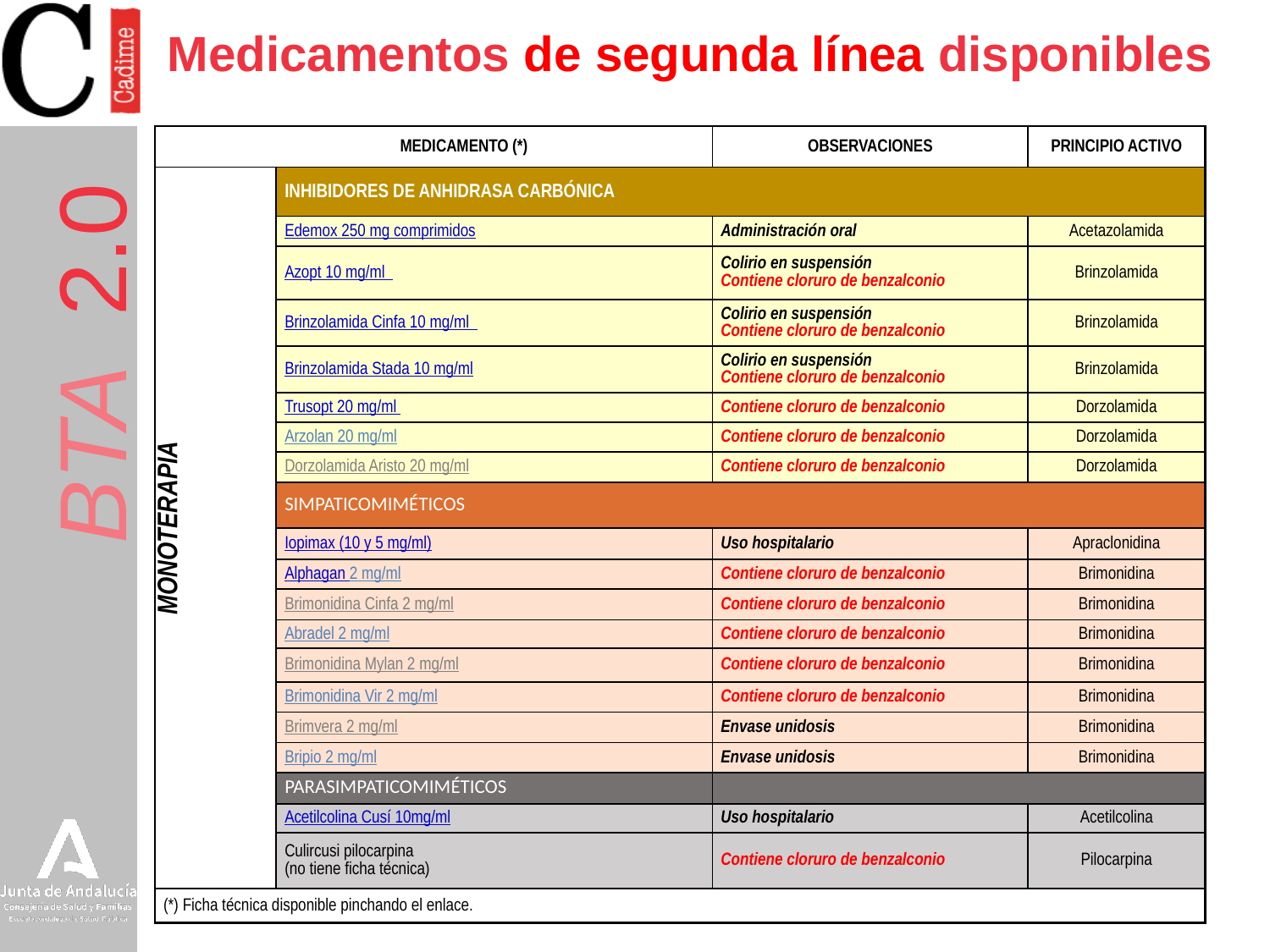

# Medicamentos de segunda línea disponibles
| MEDICAMENTO (\*) |  | OBSERVACIONES | PRINCIPIO ACTIVO |
| --- | --- | --- | --- |
| MONOTERAPIA | INHIBIDORES DE ANHIDRASA CARBÓNICA |  |  |
|  | Edemox 250 mg comprimidos | Administración oral | Acetazolamida |
|  | Azopt 10 mg/ml | Colirio en suspensión Contiene cloruro de benzalconio | Brinzolamida |
|  | Brinzolamida Cinfa 10 mg/ml | Colirio en suspensión Contiene cloruro de benzalconio | Brinzolamida |
|  | Brinzolamida Stada 10 mg/ml | Colirio en suspensión Contiene cloruro de benzalconio | Brinzolamida |
|  | Trusopt 20 mg/ml | Contiene cloruro de benzalconio | Dorzolamida |
|  | Arzolan 20 mg/ml | Contiene cloruro de benzalconio | Dorzolamida |
|  | Dorzolamida Aristo 20 mg/ml | Contiene cloruro de benzalconio | Dorzolamida |
|  | SIMPATICOMIMÉTICOS |  |  |
|  | Iopimax (10 y 5 mg/ml) | Uso hospitalario | Apraclonidina |
|  | Alphagan 2 mg/ml | Contiene cloruro de benzalconio | Brimonidina |
|  | Brimonidina Cinfa 2 mg/ml | Contiene cloruro de benzalconio | Brimonidina |
|  | Abradel 2 mg/ml | Contiene cloruro de benzalconio | Brimonidina |
|  | Brimonidina Mylan 2 mg/ml | Contiene cloruro de benzalconio | Brimonidina |
|  | Brimonidina Vir 2 mg/ml | Contiene cloruro de benzalconio | Brimonidina |
|  | Brimvera 2 mg/ml | Envase unidosis | Brimonidina |
|  | Bripio 2 mg/ml | Envase unidosis | Brimonidina |
|  | PARASIMPATICOMIMÉTICOS |  |  |
|  | Acetilcolina Cusí 10mg/ml | Uso hospitalario | Acetilcolina |
|  | Culircusi pilocarpina (no tiene ficha técnica) | Contiene cloruro de benzalconio | Pilocarpina |
| (\*) Ficha técnica disponible pinchando el enlace. |  |  |  |